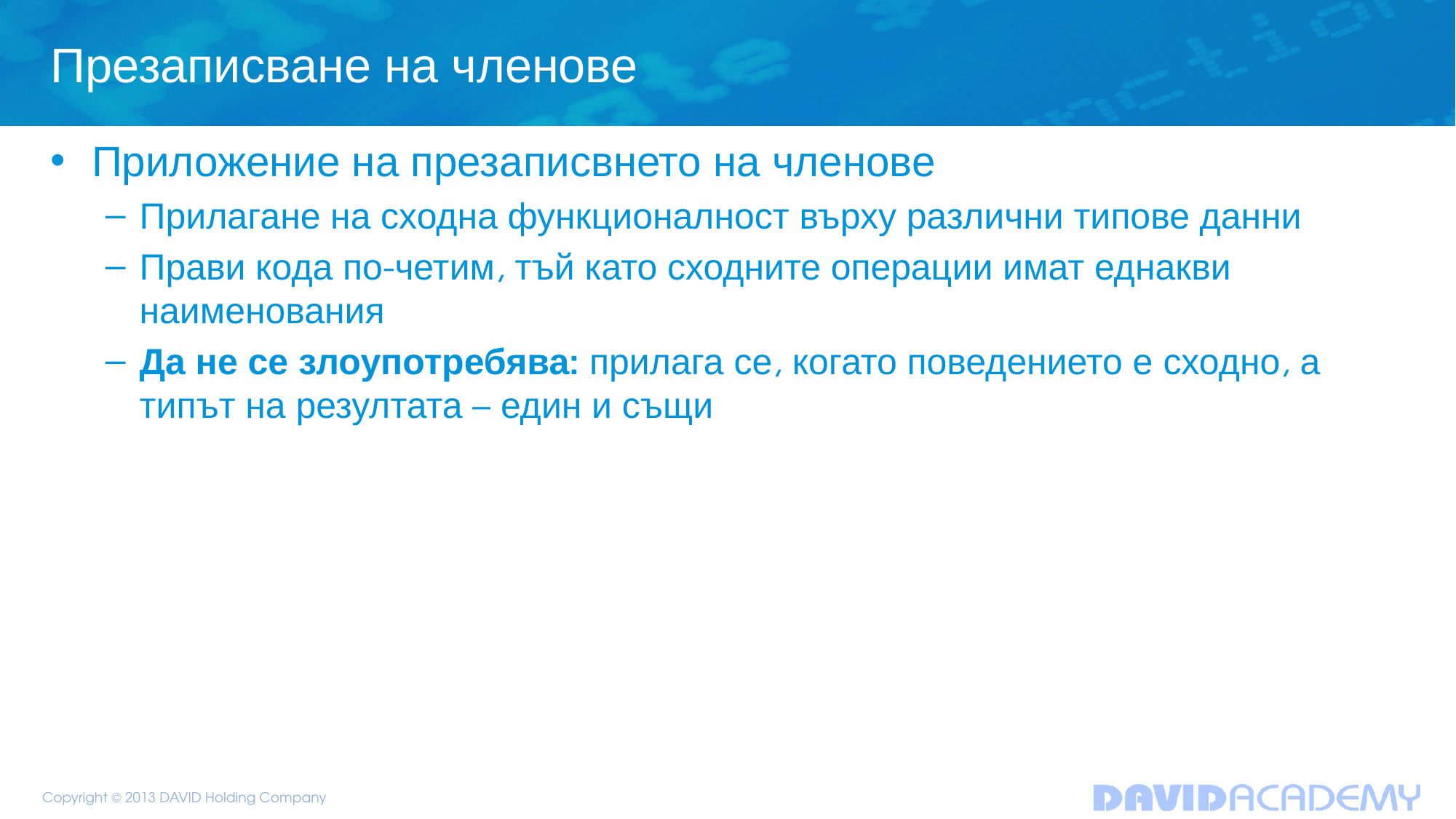

# Презаписване на членове
Приложение на презаписвнето на членове
Прилагане на сходна функционалност върху различни типове данни
Прави кода по-четим, тъй като сходните операции имат еднакви наименования
Да не се злоупотребява: прилага се, когато поведението е сходно, а типът на резултата – един и същи